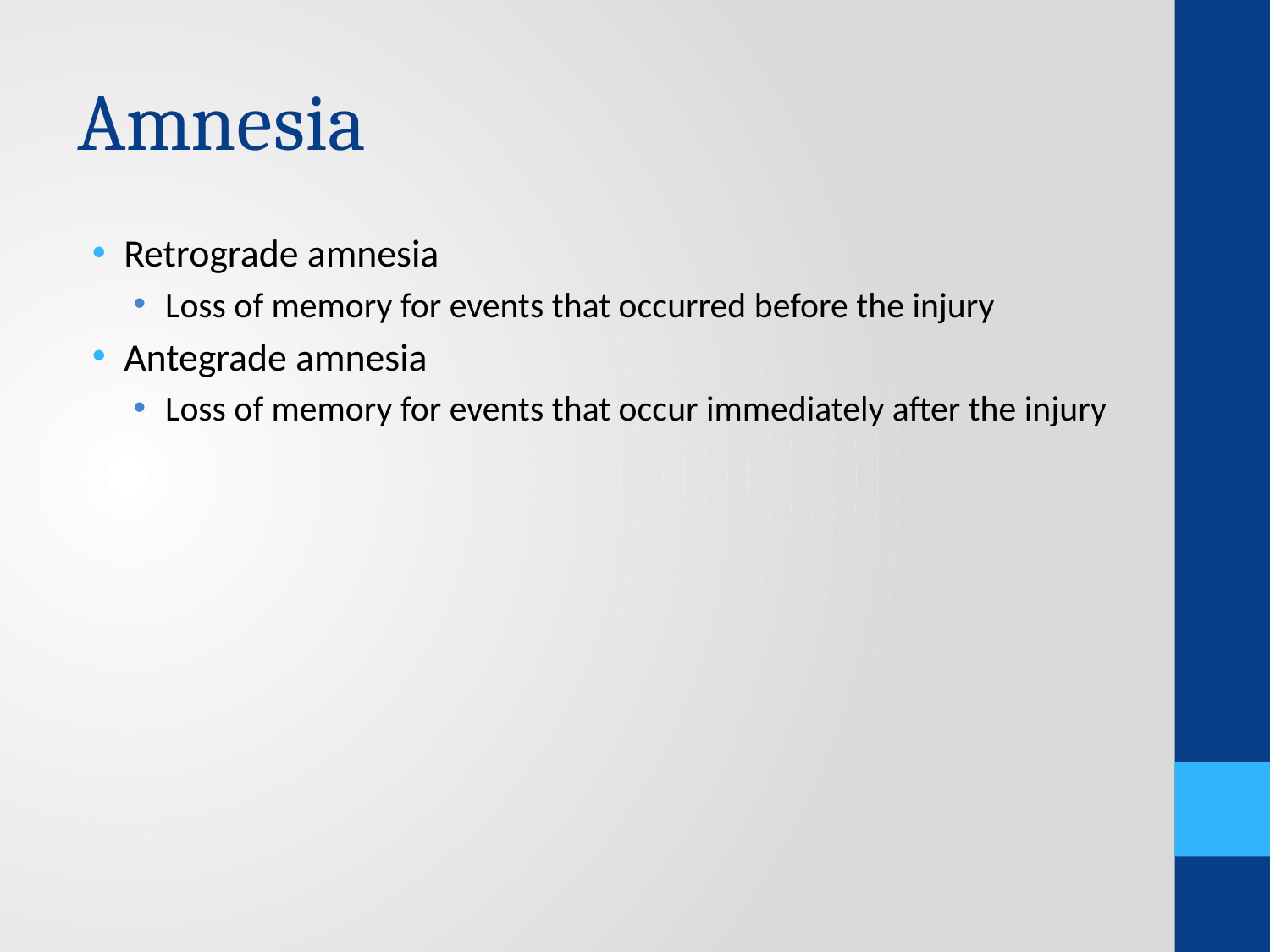

# Amnesia
Retrograde amnesia
Loss of memory for events that occurred before the injury
Antegrade amnesia
Loss of memory for events that occur immediately after the injury